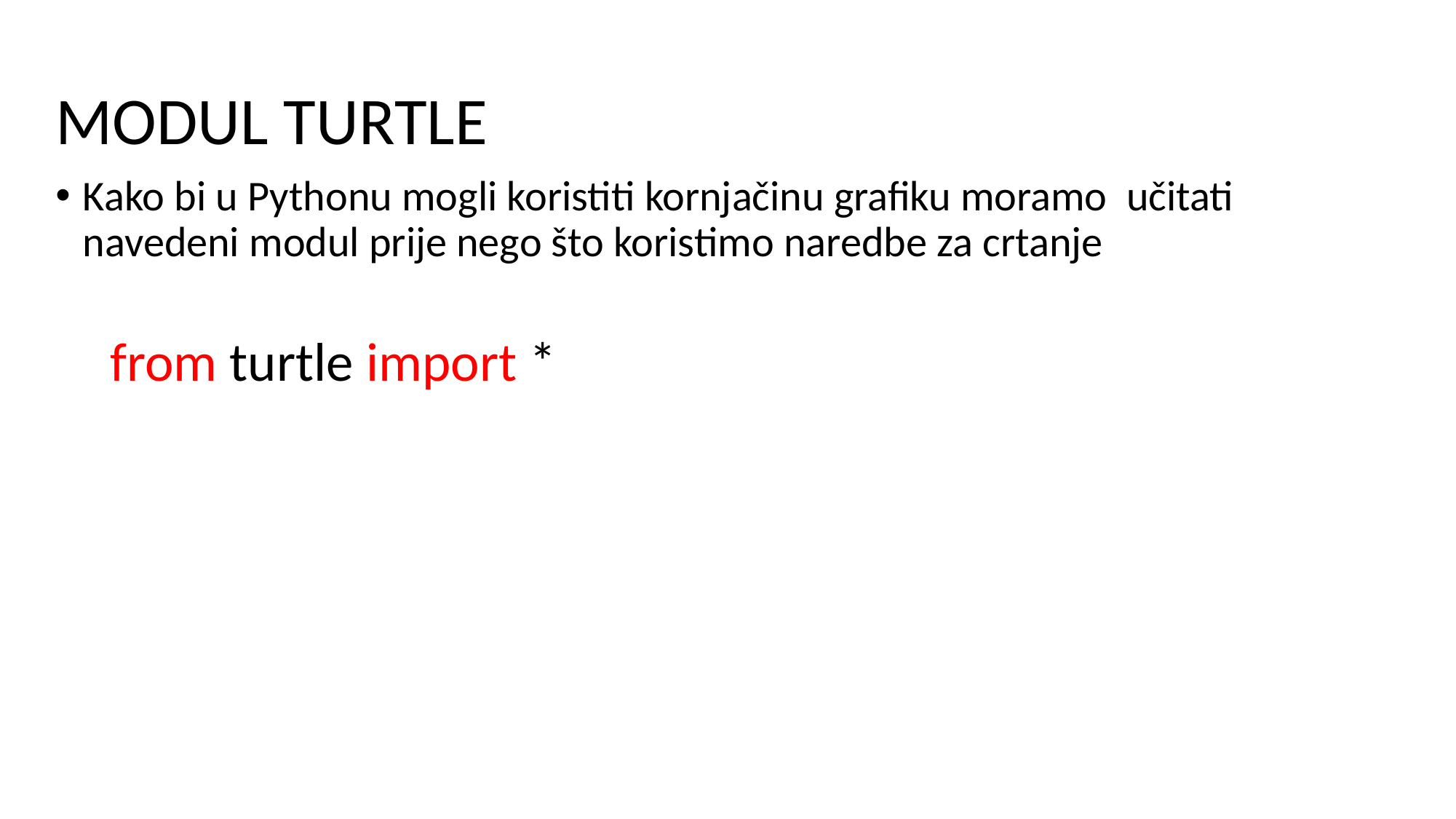

# MODUL TURTLE
Kako bi u Pythonu mogli koristiti kornjačinu grafiku moramo  učitati navedeni modul prije nego što koristimo naredbe za crtanje

from turtle import *